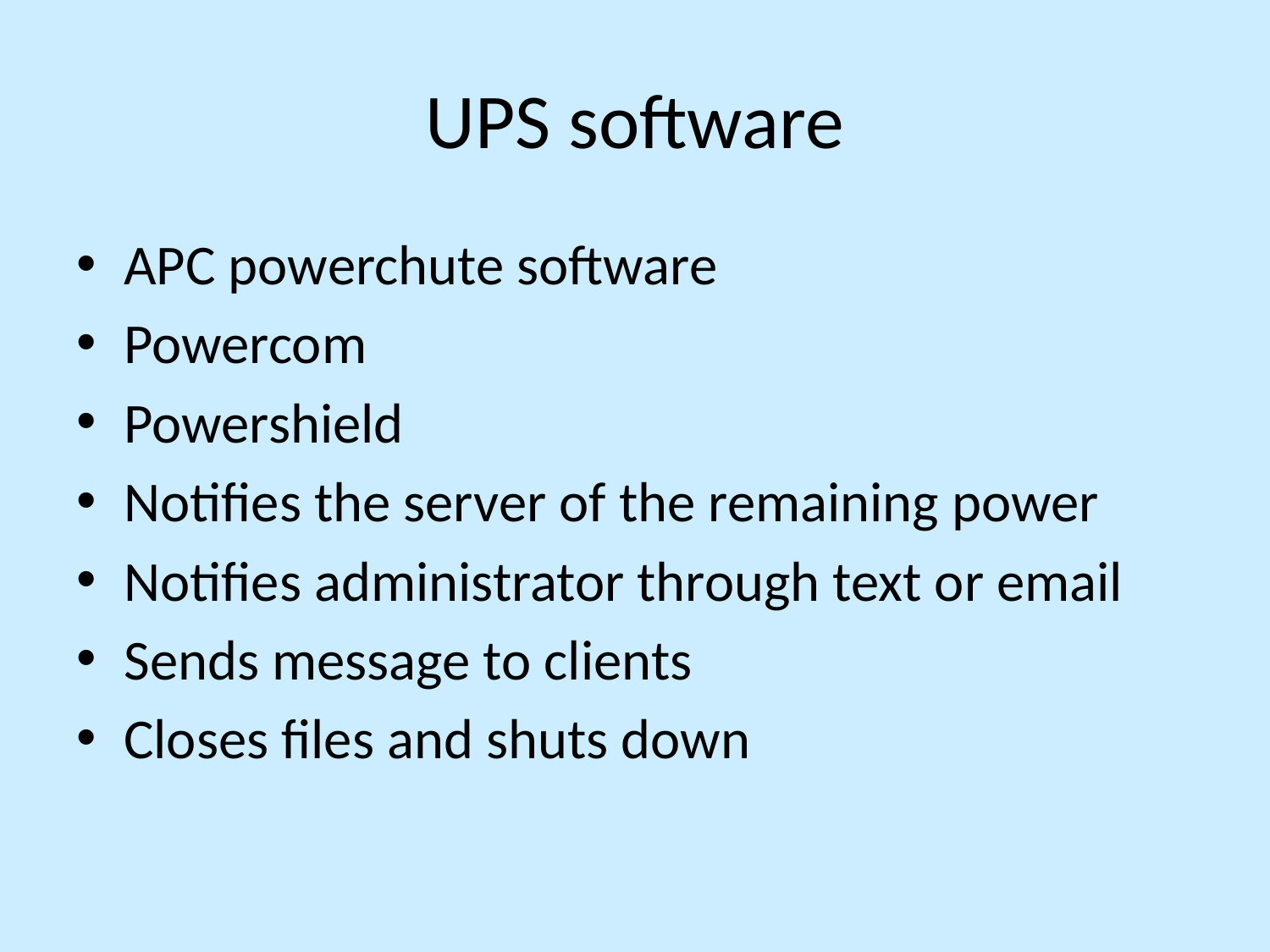

# UPS software
APC powerchute software
Powercom
Powershield
Notifies the server of the remaining power
Notifies administrator through text or email
Sends message to clients
Closes files and shuts down